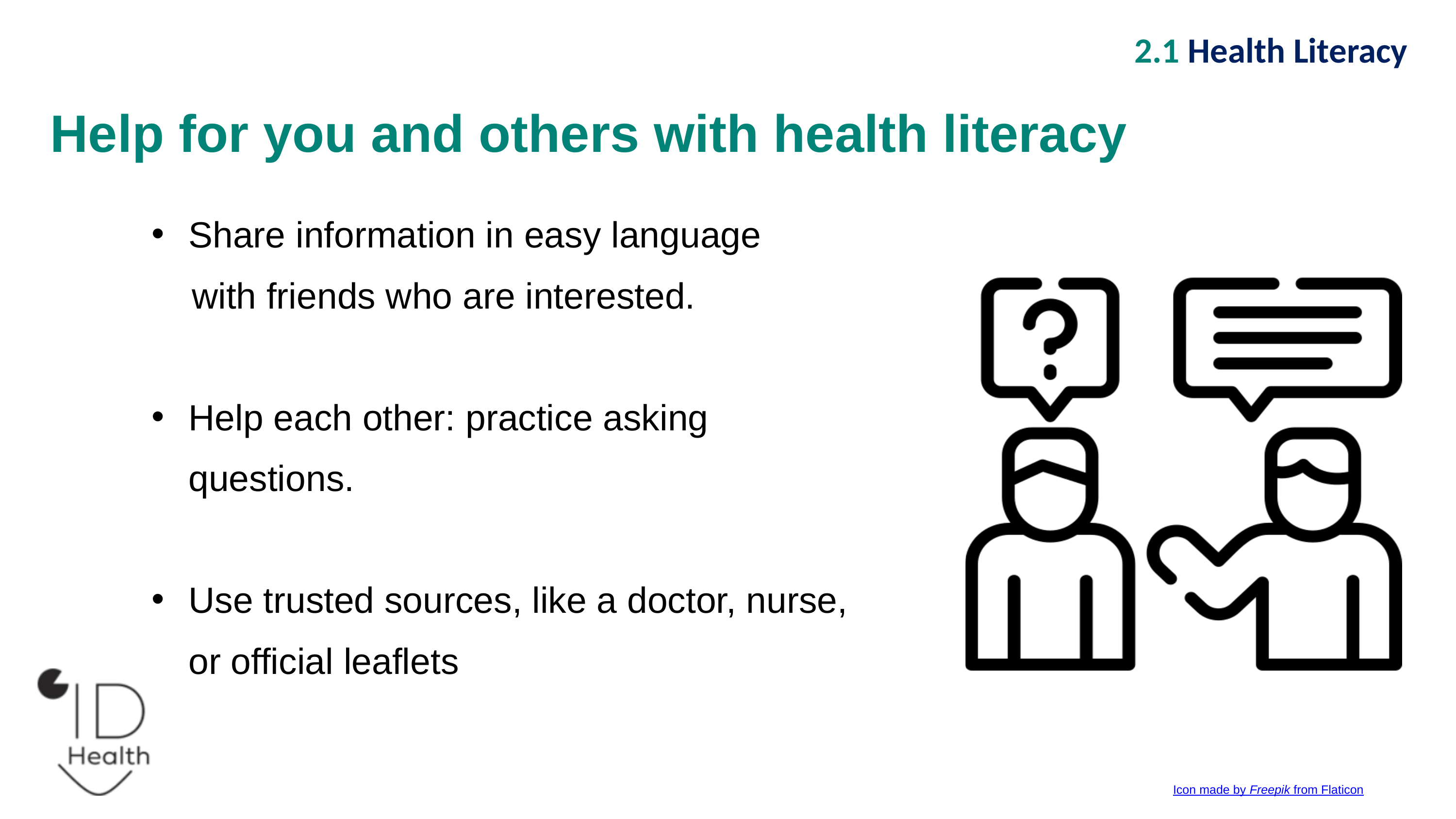

2.1 Health Literacy
Help for you and others with health literacy
Share information in easy language
    with friends who are interested.

Help each other: practice asking questions.

Use trusted sources, like a doctor, nurse, or official leaflets

Icon made by Freepik from Flaticon